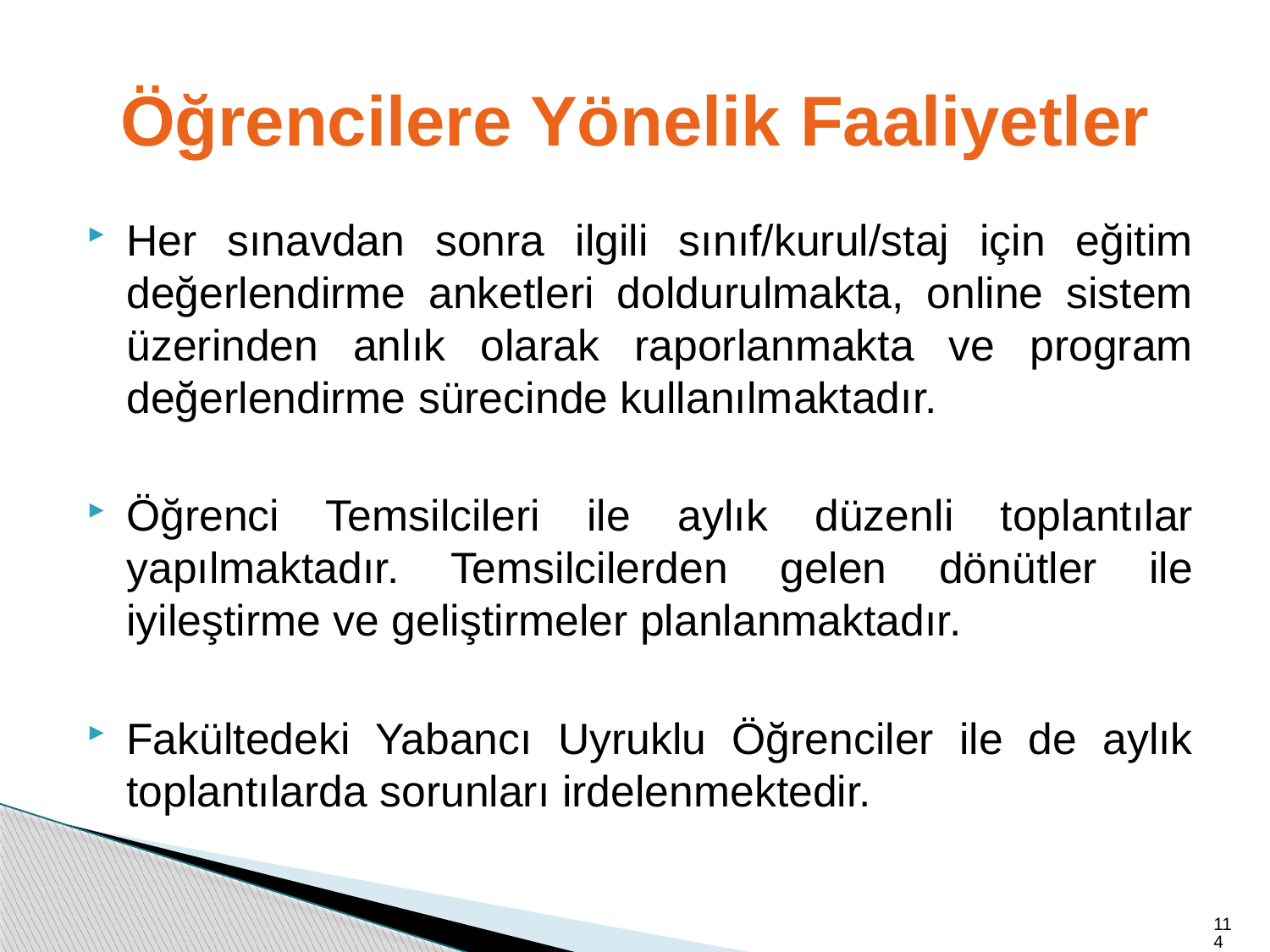

# Öğrencilere Yönelik Faaliyetler
Her sınavdan sonra ilgili sınıf/kurul/staj için eğitim değerlendirme anketleri doldurulmakta, online sistem üzerinden anlık olarak raporlanmakta ve program değerlendirme sürecinde kullanılmaktadır.

Öğrenci Temsilcileri ile aylık düzenli toplantılar yapılmaktadır. Temsilcilerden gelen dönütler ile iyileştirme ve geliştirmeler planlanmaktadır.

Fakültedeki Yabancı Uyruklu Öğrenciler ile de aylık toplantılarda sorunları irdelenmektedir.
114